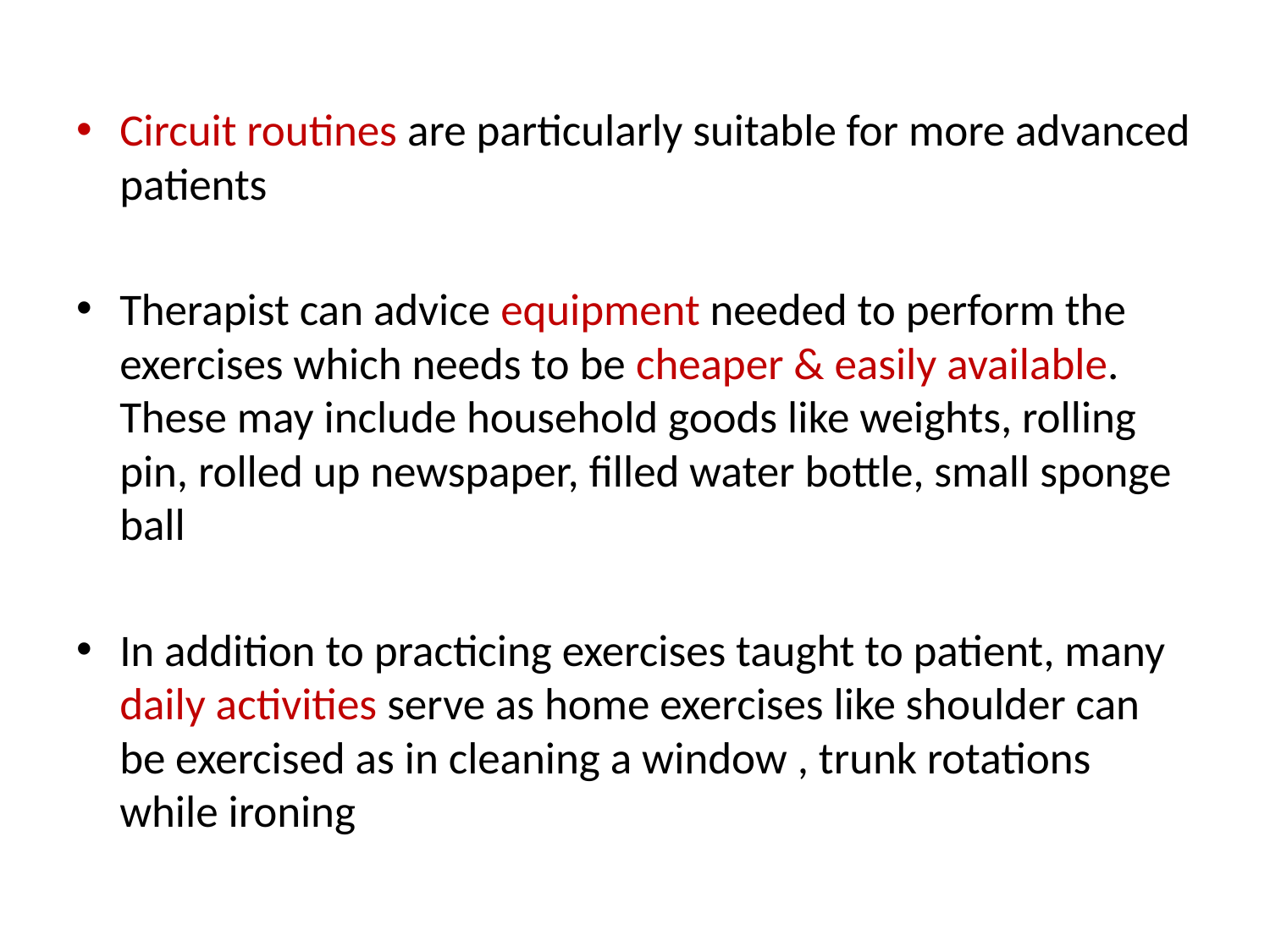

Circuit routines are particularly suitable for more advanced patients

Therapist can advice equipment needed to perform the exercises which needs to be cheaper & easily available. These may include household goods like weights, rolling pin, rolled up newspaper, filled water bottle, small sponge ball

In addition to practicing exercises taught to patient, many daily activities serve as home exercises like shoulder can be exercised as in cleaning a window , trunk rotations while ironing